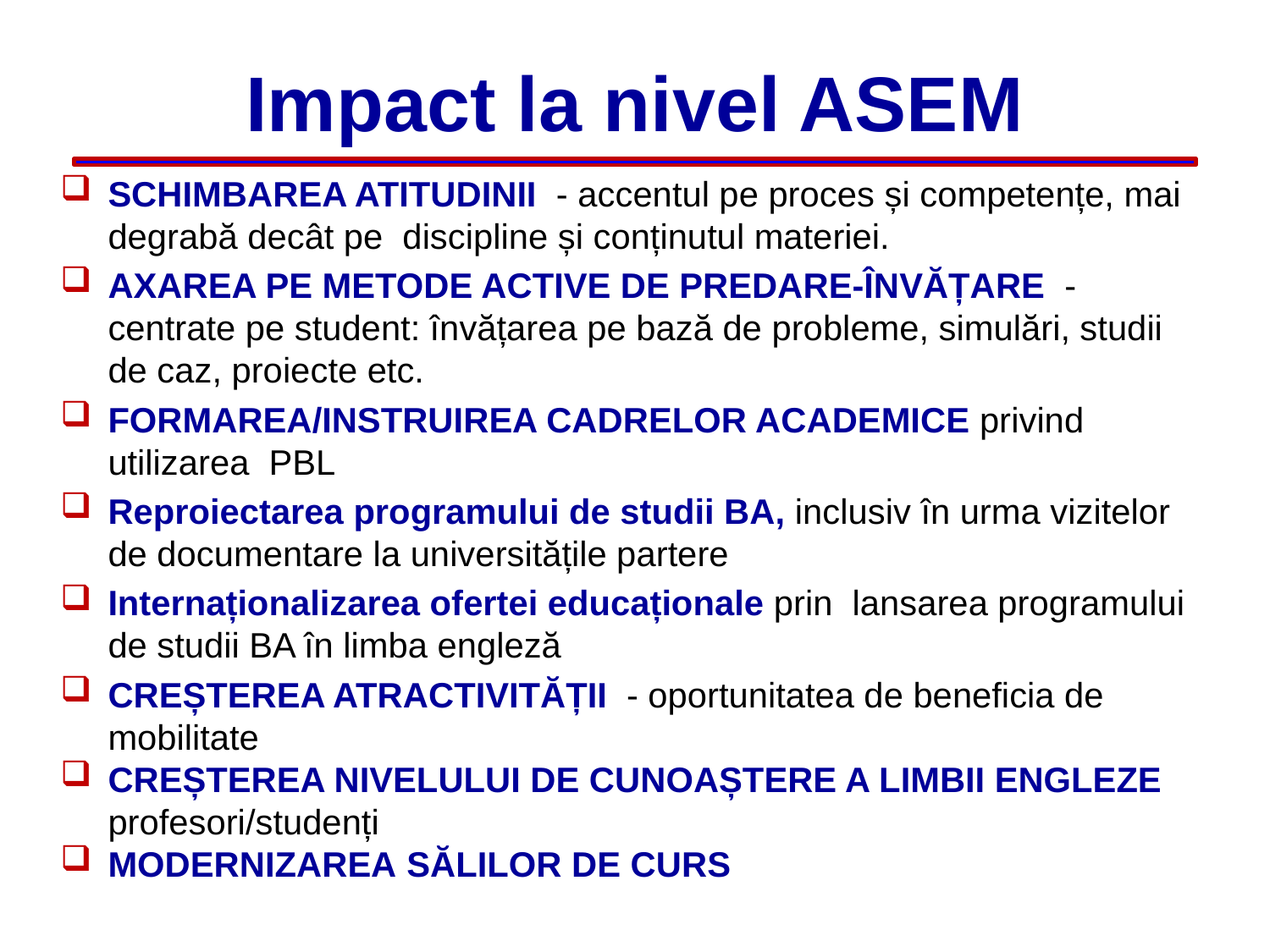

# Impact la nivel ASEM

SCHIMBAREA ATITUDINII  - accentul pe proces și competențe, mai degrabă decât pe  discipline și conținutul materiei.
AXAREA PE METODE ACTIVE DE PREDARE-ÎNVĂȚARE  - centrate pe student: învățarea pe bază de probleme, simulări, studii de caz, proiecte etc.
FORMAREA/INSTRUIREA CADRELOR ACADEMICE privind utilizarea  PBL
Reproiectarea programului de studii BA, inclusiv în urma vizitelor de documentare la universitățile partere
Internaționalizarea ofertei educaționale prin  lansarea programului de studii BA în limba engleză
CREȘTEREA ATRACTIVITĂȚII  - oportunitatea de beneficia de mobilitate
CREȘTEREA NIVELULUI DE CUNOAȘTERE A LIMBII ENGLEZE  profesori/studenți
MODERNIZAREA SĂLILOR DE CURS